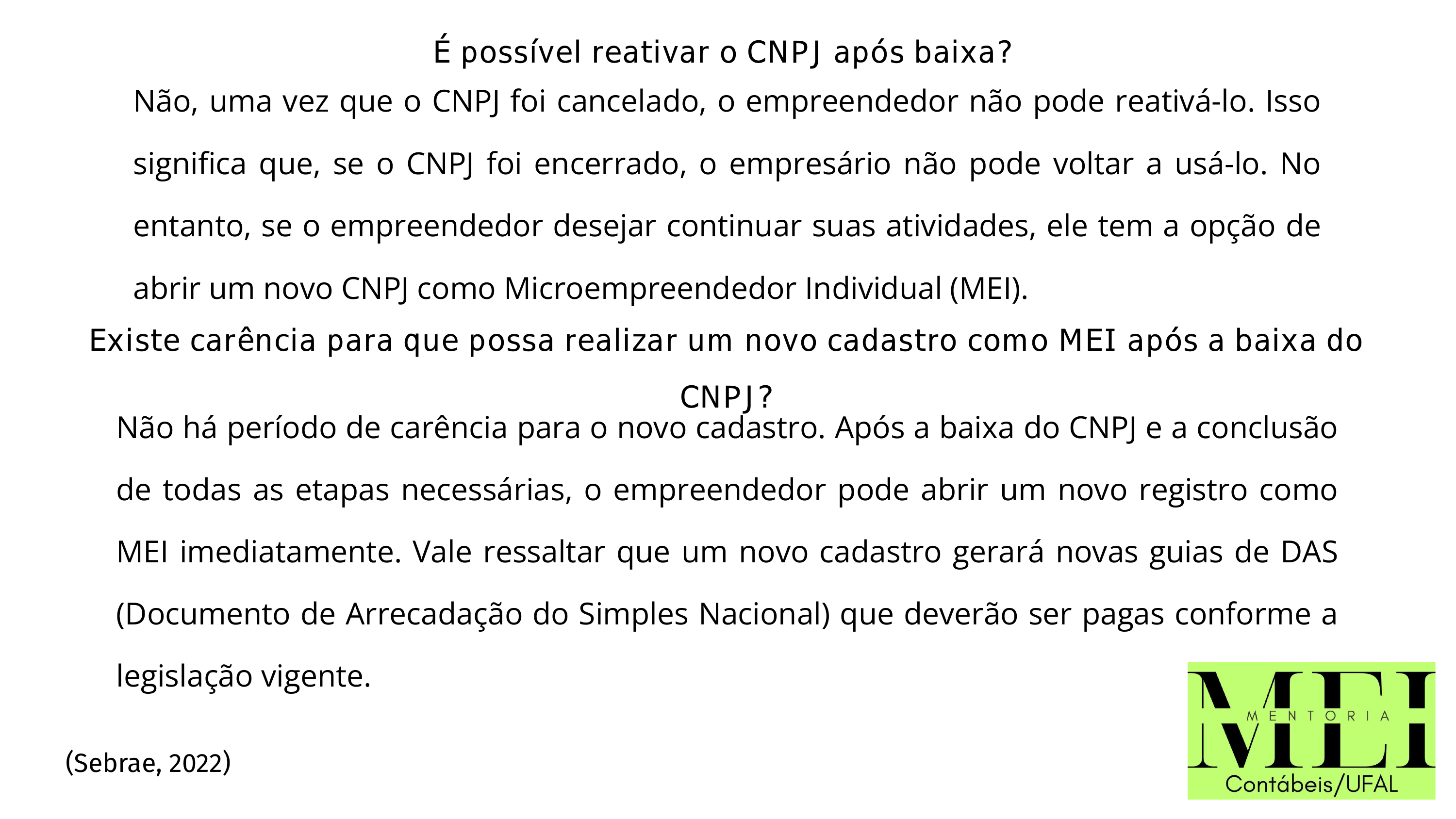

É possível reativar o CNPJ após baixa?
Não, uma vez que o CNPJ foi cancelado, o empreendedor não pode reativá-lo. Isso significa que, se o CNPJ foi encerrado, o empresário não pode voltar a usá-lo. No entanto, se o empreendedor desejar continuar suas atividades, ele tem a opção de abrir um novo CNPJ como Microempreendedor Individual (MEI).
Existe carência para que possa realizar um novo cadastro como MEI após a baixa do CNPJ?
Não há período de carência para o novo cadastro. Após a baixa do CNPJ e a conclusão de todas as etapas necessárias, o empreendedor pode abrir um novo registro como MEI imediatamente. Vale ressaltar que um novo cadastro gerará novas guias de DAS (Documento de Arrecadação do Simples Nacional) que deverão ser pagas conforme a legislação vigente.

   (Sebrae, 2022)